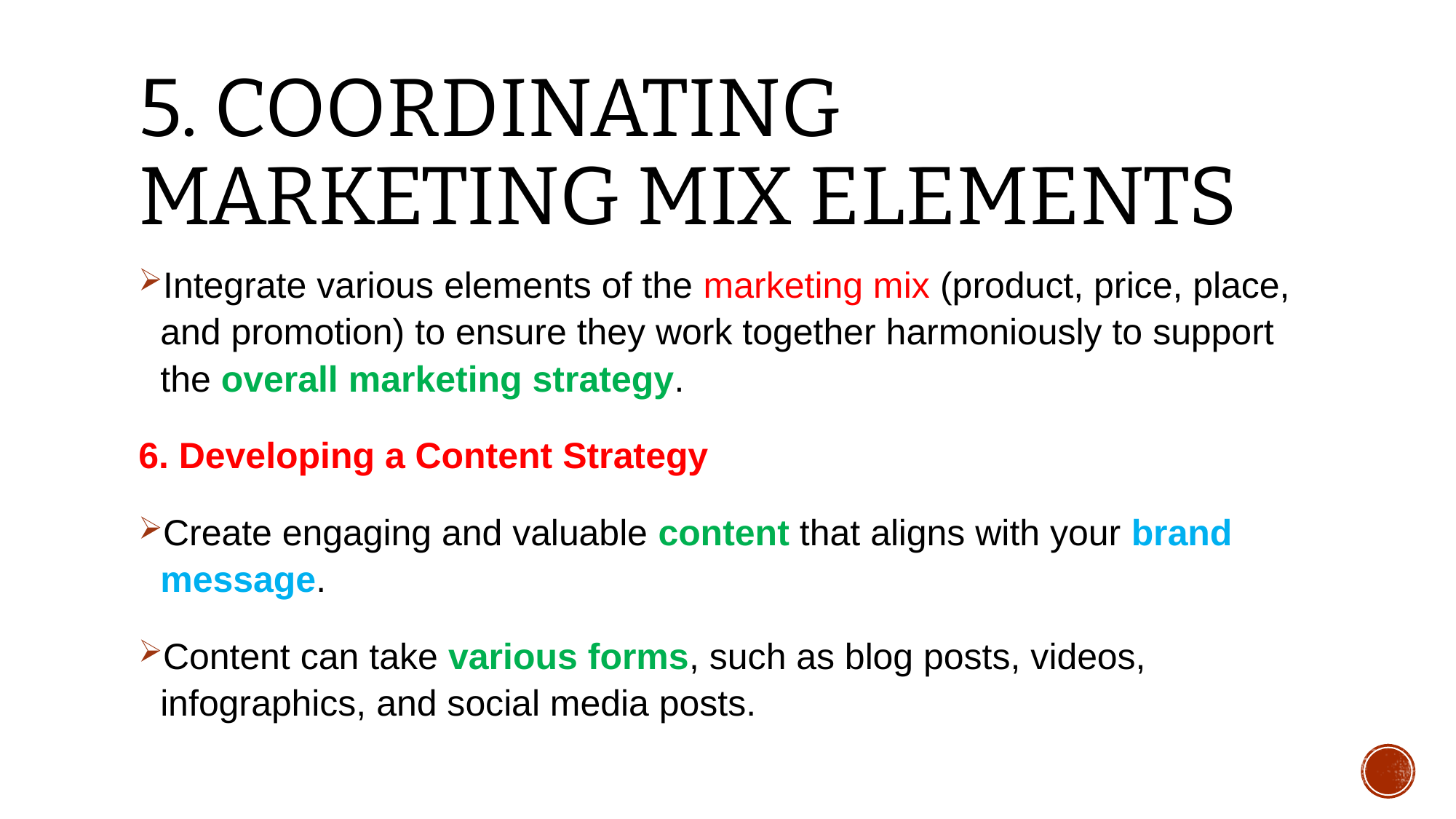

# 5. Coordinating marketing mix elements
Integrate various elements of the marketing mix (product, price, place, and promotion) to ensure they work together harmoniously to support the overall marketing strategy.
6. Developing a Content Strategy
Create engaging and valuable content that aligns with your brand message.
Content can take various forms, such as blog posts, videos, infographics, and social media posts.